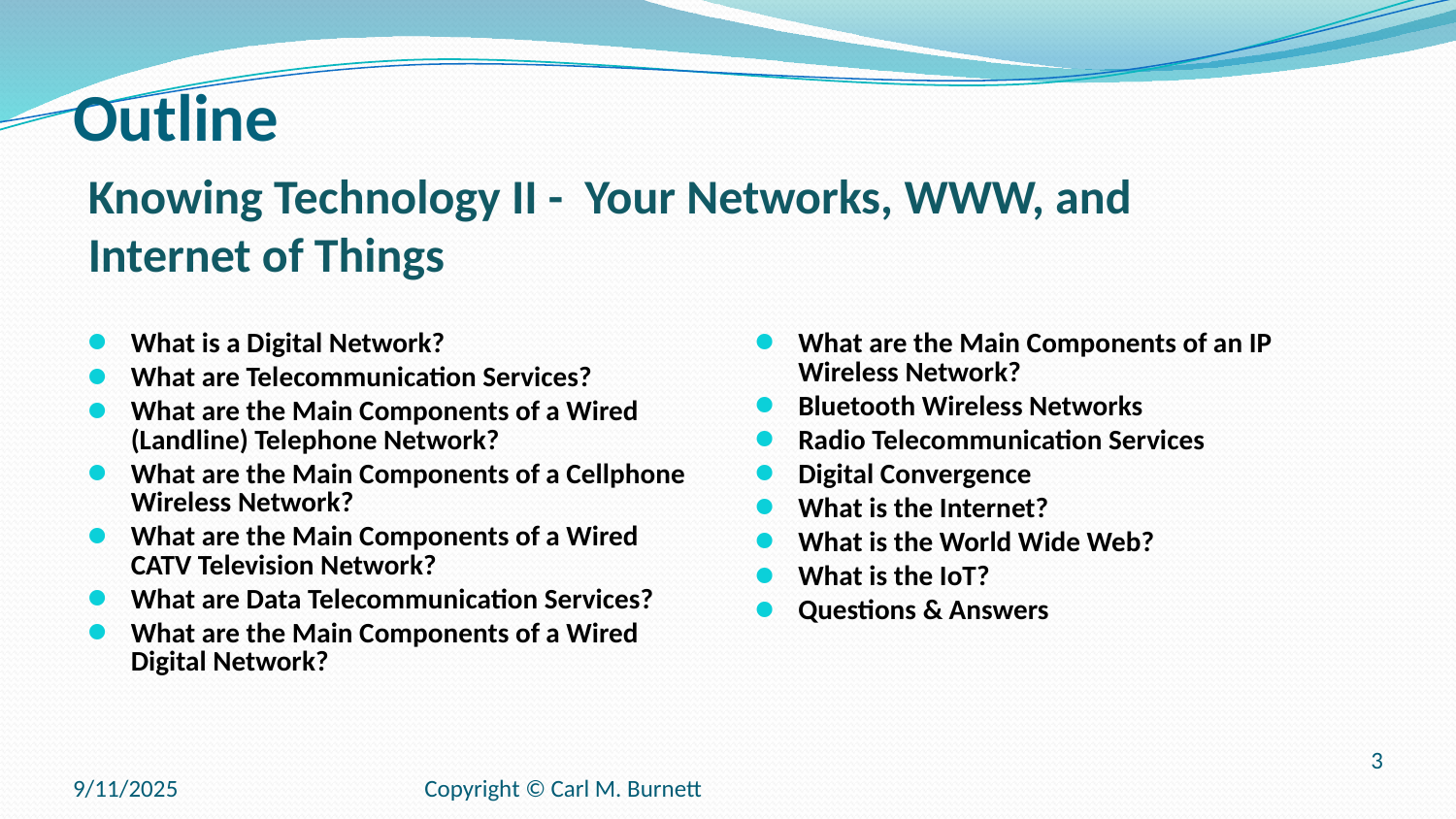

# Outline
Knowing Technology II -  Your Networks, WWW, and
Internet of Things
What is a Digital Network?
What are Telecommunication Services?
What are the Main Components of a Wired (Landline) Telephone Network?
What are the Main Components of a Cellphone Wireless Network?
What are the Main Components of a Wired CATV Television Network?
What are Data Telecommunication Services?
What are the Main Components of a Wired Digital Network?

What are the Main Components of an IP Wireless Network?
Bluetooth Wireless Networks
Radio Telecommunication Services
Digital Convergence
What is the Internet?
What is the World Wide Web?
What is the IoT?
Questions & Answers
9/11/2025
Copyright © Carl M. Burnett

3